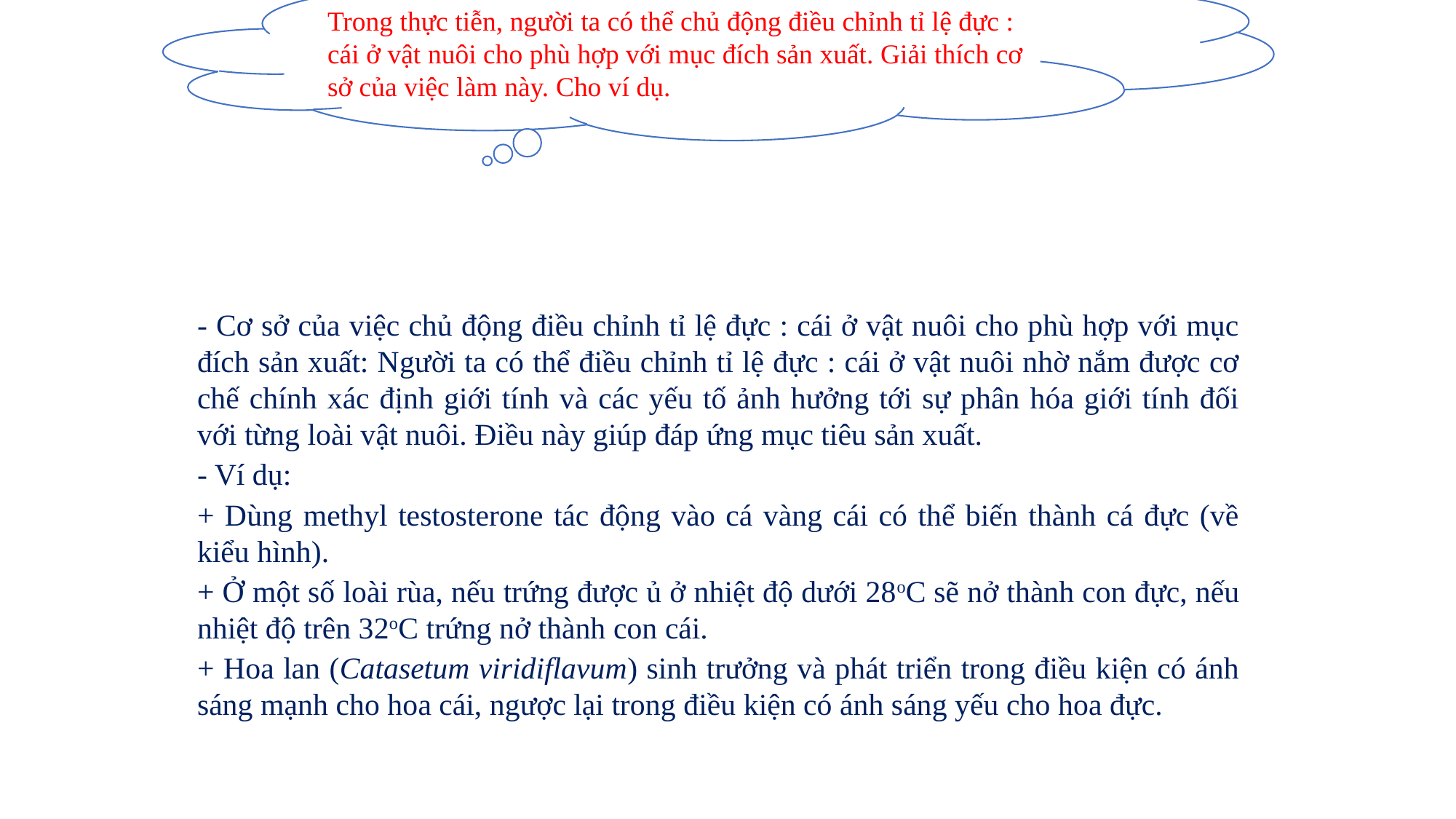

Trong thực tiễn, người ta có thể chủ động điều chỉnh tỉ lệ đực : cái ở vật nuôi cho phù hợp với mục đích sản xuất. Giải thích cơ sở của việc làm này. Cho ví dụ.
- Cơ sở của việc chủ động điều chỉnh tỉ lệ đực : cái ở vật nuôi cho phù hợp với mục đích sản xuất: Người ta có thể điều chỉnh tỉ lệ đực : cái ở vật nuôi nhờ nắm được cơ chế chính xác định giới tính và các yếu tố ảnh hưởng tới sự phân hóa giới tính đối với từng loài vật nuôi. Điều này giúp đáp ứng mục tiêu sản xuất.
- Ví dụ:
+ Dùng methyl testosterone tác động vào cá vàng cái có thể biến thành cá đực (về kiểu hình).
+ Ở một số loài rùa, nếu trứng được ủ ở nhiệt độ dưới 28oC sẽ nở thành con đực, nếu nhiệt độ trên 32oC trứng nở thành con cái.
+ Hoa lan (Catasetum viridiflavum) sinh trưởng và phát triển trong điều kiện có ánh sáng mạnh cho hoa cái, ngược lại trong điều kiện có ánh sáng yếu cho hoa đực.